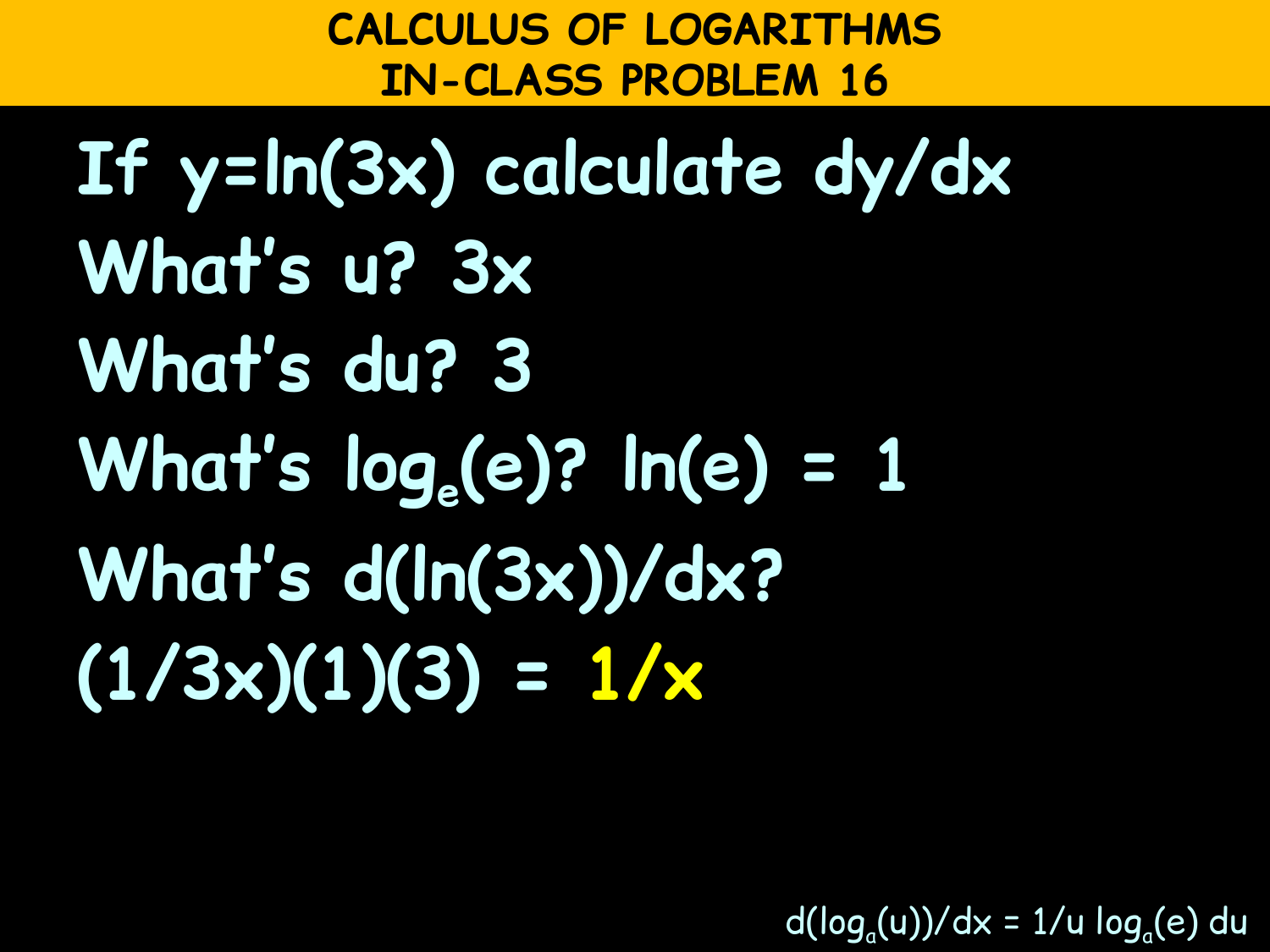

CALCULUS OF LOGARITHMS
IN-CLASS PROBLEM 16
If y=ln(3x) calculate dy/dx
What’s u? 3x
What’s du? 3
What’s loge(e)? ln(e) = 1
What’s d(ln(3x))/dx?
(1/3x)(1)(3) = 1/x
d(loga(u))/dx = 1/u loga(e) du